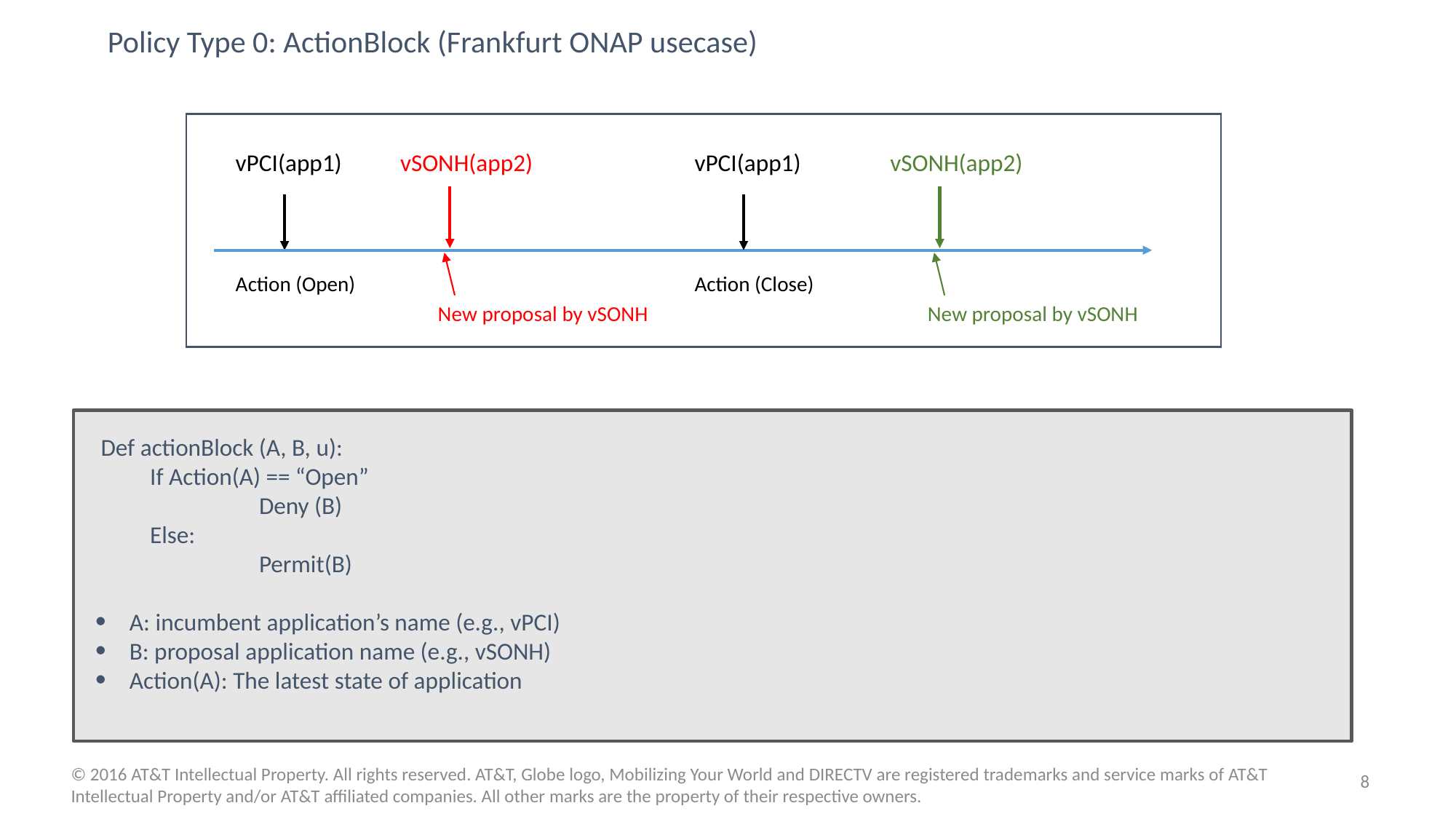

# Policy Type 0: ActionBlock (Frankfurt ONAP usecase)

vPCI(app1)
Action (Open)
vSONH(app2)
vPCI(app1)
vSONH(app2)
Action (Close)
New proposal by vSONH
New proposal by vSONH
 Def actionBlock (A, B, u):
If Action(A) == “Open”
	Deny (B)
Else:
	Permit(B)

A: incumbent application’s name (e.g., vPCI)
B: proposal application name (e.g., vSONH)
Action(A): The latest state of application
8
© 2016 AT&T Intellectual Property. All rights reserved. AT&T, Globe logo, Mobilizing Your World and DIRECTV are registered trademarks and service marks of AT&T Intellectual Property and/or AT&T affiliated companies. All other marks are the property of their respective owners.